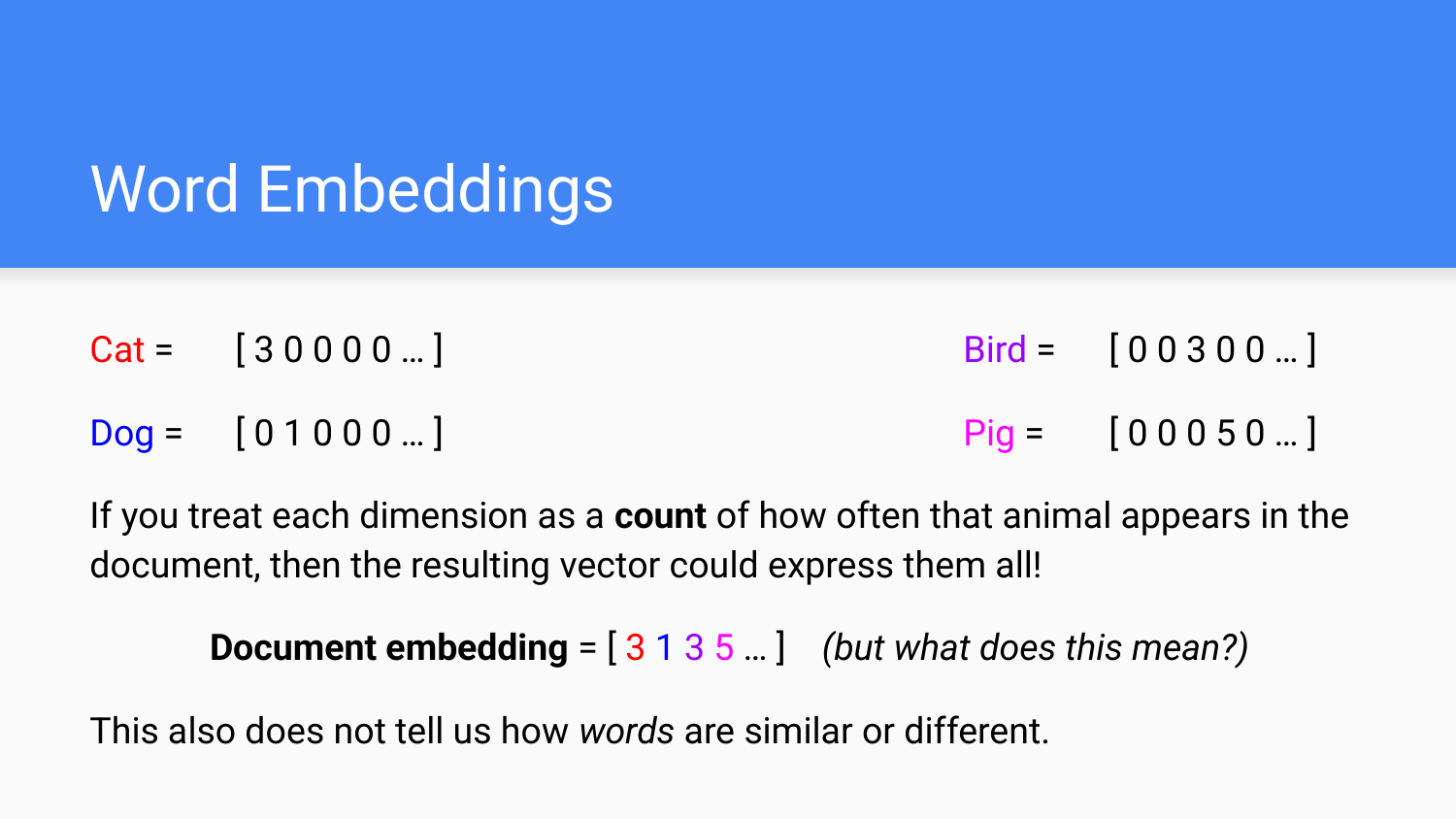

# Word Embeddings
Cat = 	[ 3 0 0 0 0 … ]				Bird = 	[ 0 0 3 0 0 … ]
Dog = 	[ 0 1 0 0 0 … ]				Pig = 	[ 0 0 0 5 0 … ]
If you treat each dimension as a count of how often that animal appears in the document, then the resulting vector could express them all!
Document embedding = [ 3 1 3 5 … ]    (but what does this mean?)
This also does not tell us how words are similar or different.